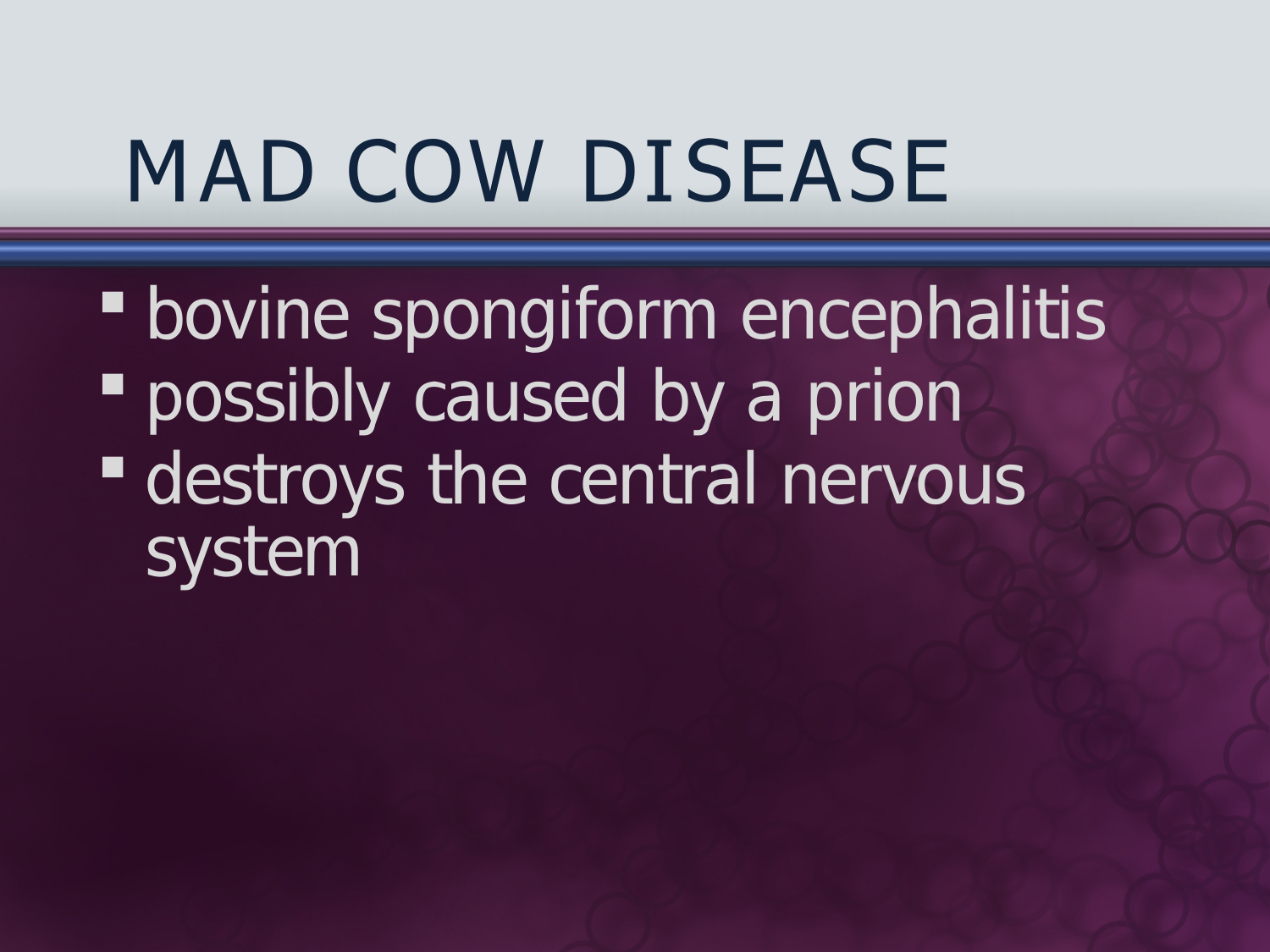

# Mad Cow Disease
bovine spongiform encephalitis
possibly caused by a prion
destroys the central nervous system